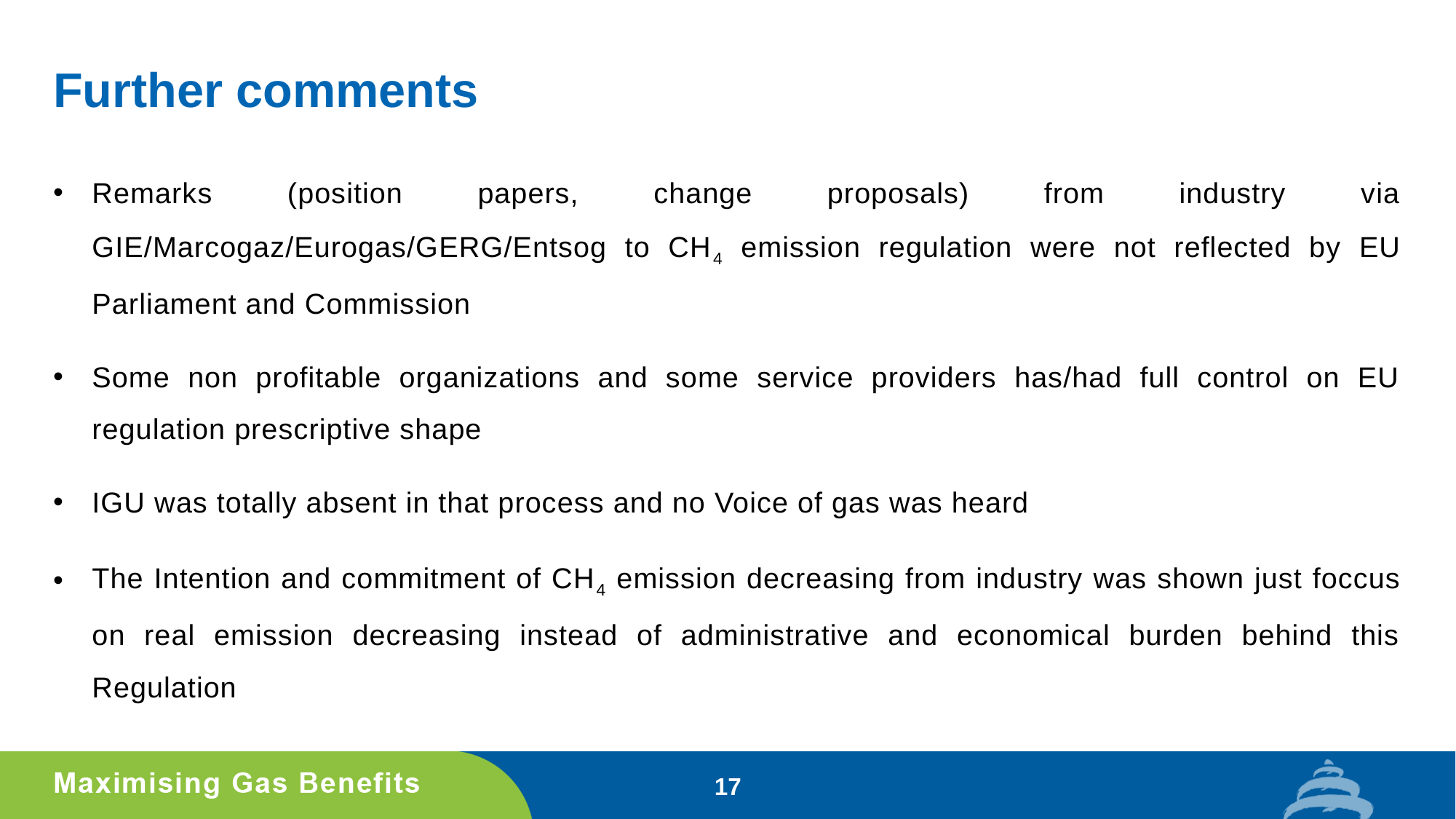

# Further comments
Remarks (position papers, change proposals) from industry via GIE/Marcogaz/Eurogas/GERG/Entsog to CH4 emission regulation were not reflected by EU Parliament and Commission
Some non profitable organizations and some service providers has/had full control on EU regulation prescriptive shape
IGU was totally absent in that process and no Voice of gas was heard
The Intention and commitment of CH4 emission decreasing from industry was shown just foccus on real emission decreasing instead of administrative and economical burden behind this Regulation

17